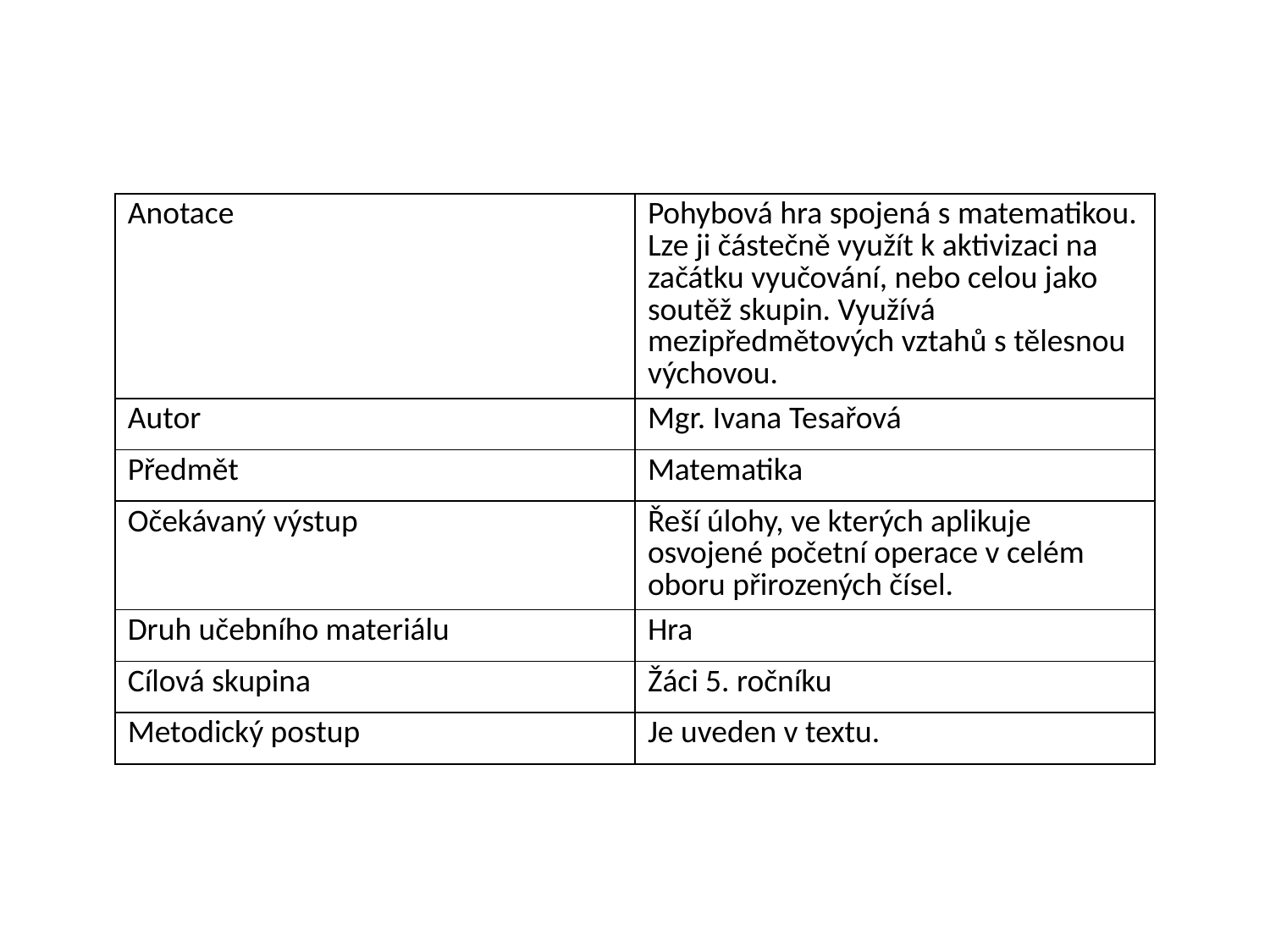

| Anotace | Pohybová hra spojená s matematikou. Lze ji částečně využít k aktivizaci na začátku vyučování, nebo celou jako soutěž skupin. Využívá mezipředmětových vztahů s tělesnou výchovou. |
| --- | --- |
| Autor | Mgr. Ivana Tesařová |
| Předmět | Matematika |
| Očekávaný výstup | Řeší úlohy, ve kterých aplikuje osvojené početní operace v celém oboru přirozených čísel. |
| Druh učebního materiálu | Hra |
| Cílová skupina | Žáci 5. ročníku |
| Metodický postup | Je uveden v textu. |